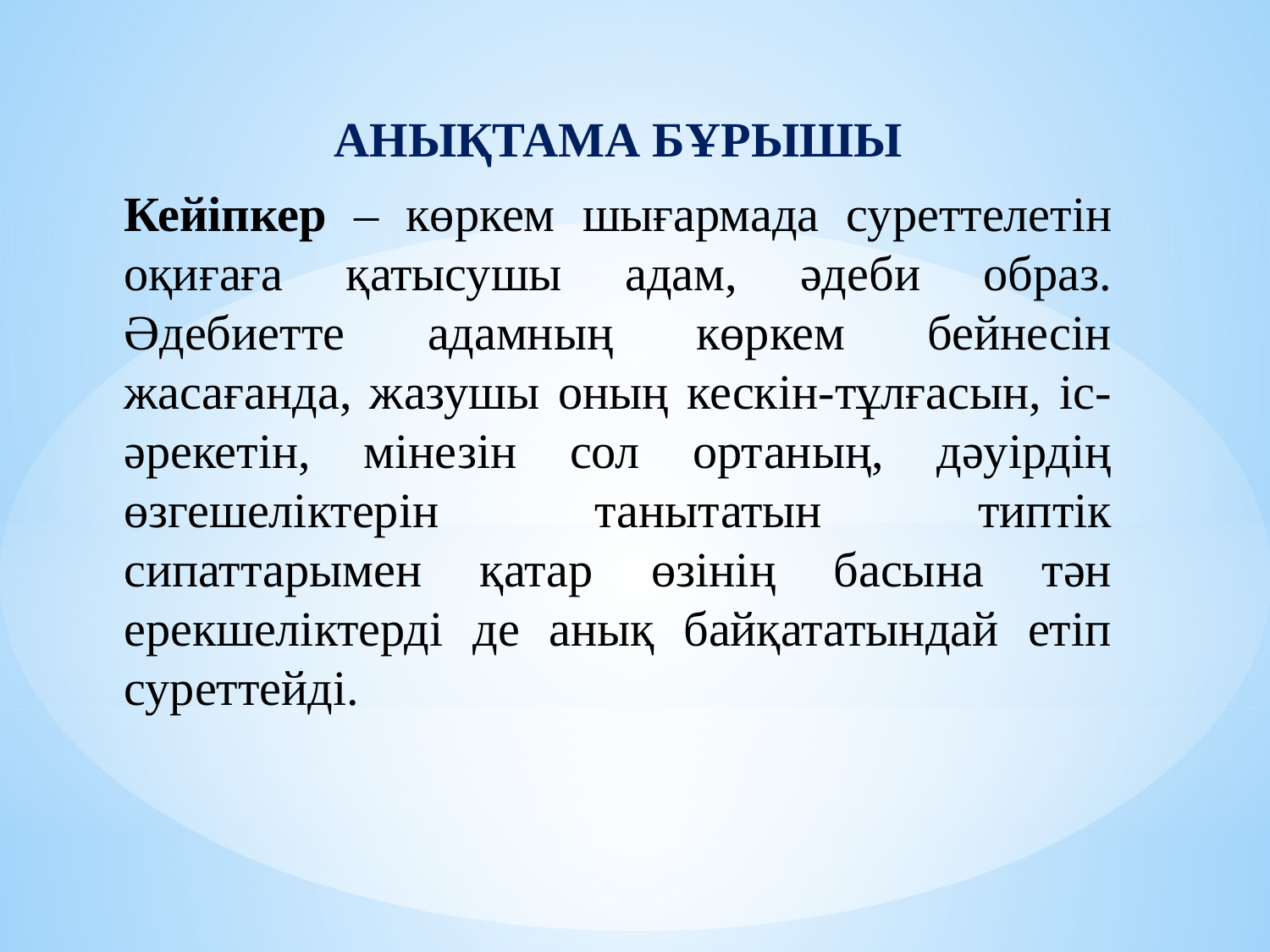

АНЫҚТАМА БҰРЫШЫ
Кейіпкер – көркем шығармада суреттелетін оқиғаға қатысушы адам, әдеби образ. Әдебиетте адамның көркем бейнесін жасағанда, жазушы оның кескін-тұлғасын, іс-әрекетін, мінезін сол ортаның, дәуірдің өзгешеліктерін танытатын типтік сипаттарымен қатар өзінің басына тән ерекшеліктерді де анық байқататындай етіп суреттейді.